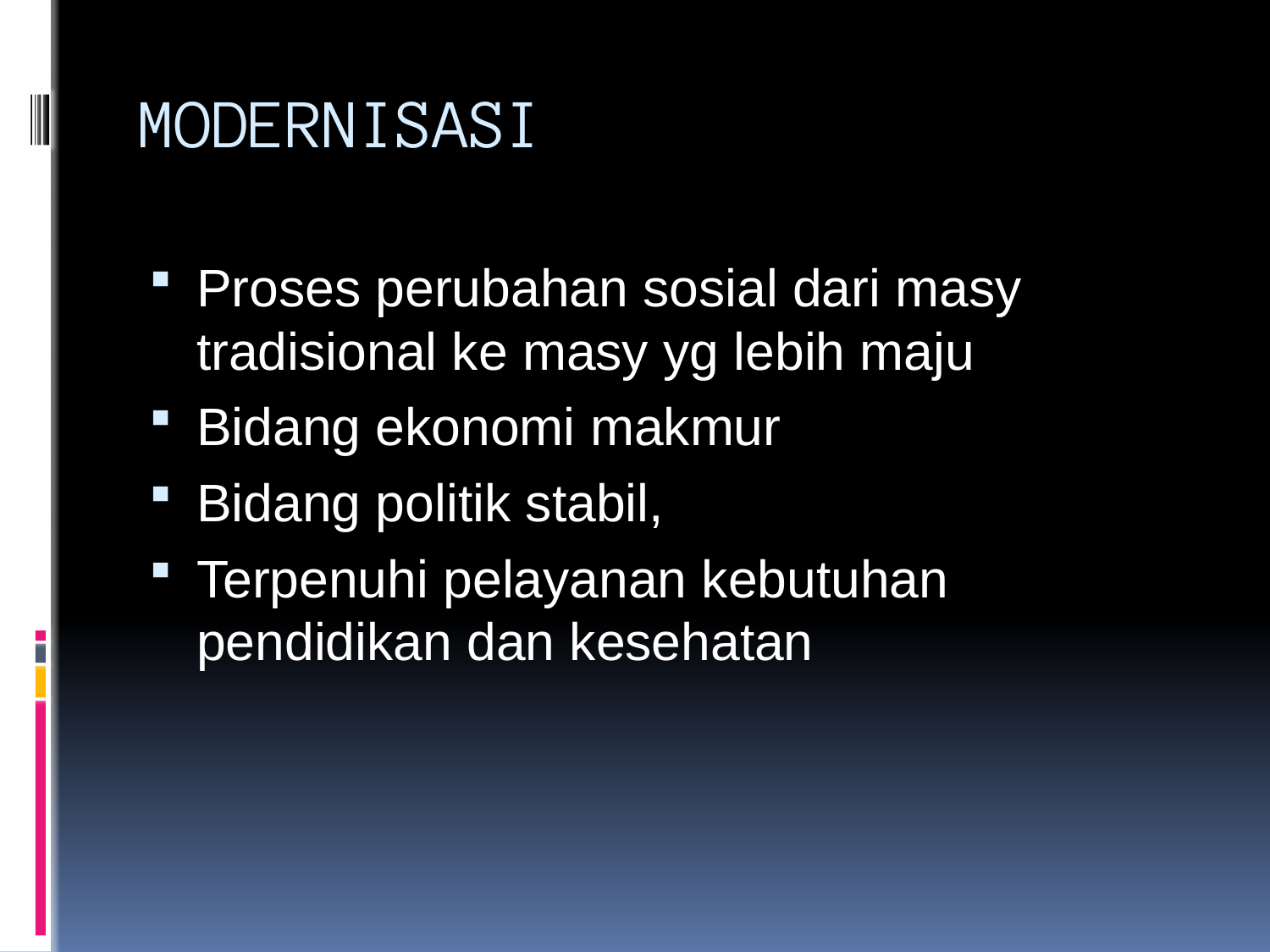

# MODERNISASI
Proses perubahan sosial dari masy tradisional ke masy yg lebih maju
Bidang ekonomi makmur
Bidang politik stabil,
Terpenuhi pelayanan kebutuhan pendidikan dan kesehatan